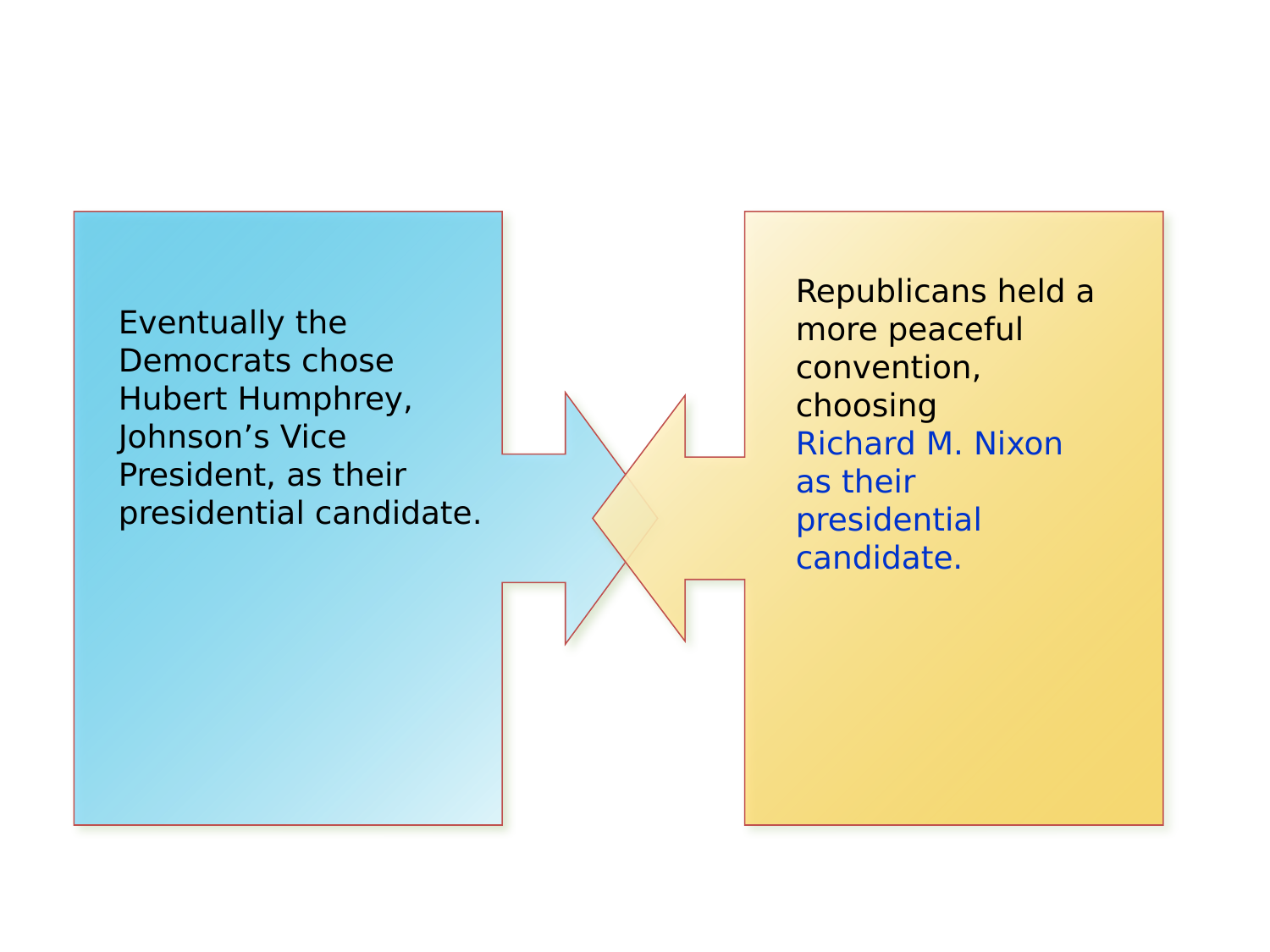

Republicans held a more peaceful convention, choosing
Richard M. Nixon as their presidential candidate.
Eventually the Democrats chose Hubert Humphrey, Johnson’s Vice President, as their presidential candidate.